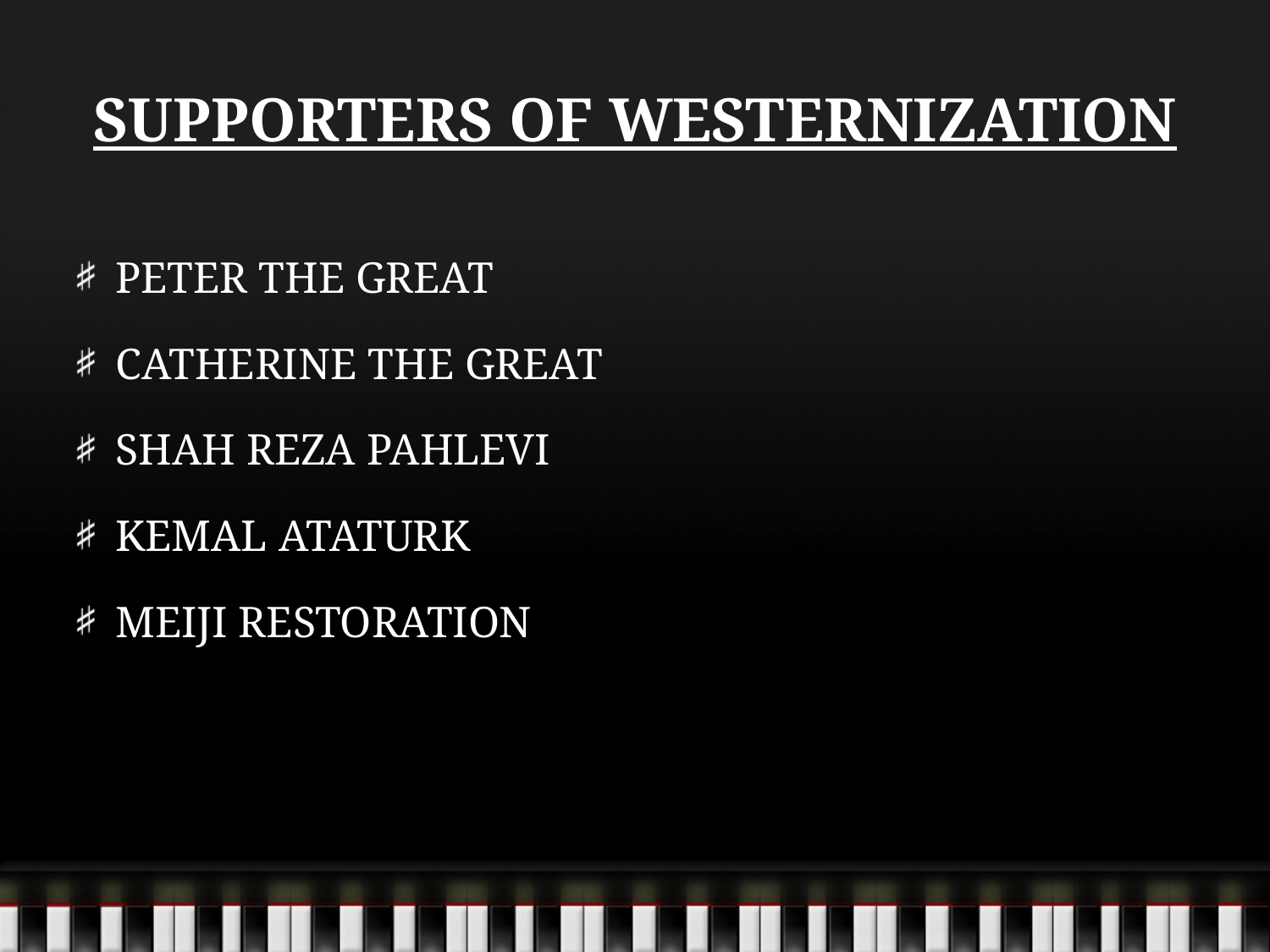

# SUPPORTERS OF WESTERNIZATION
PETER THE GREAT
CATHERINE THE GREAT
SHAH REZA PAHLEVI
KEMAL ATATURK
MEIJI RESTORATION